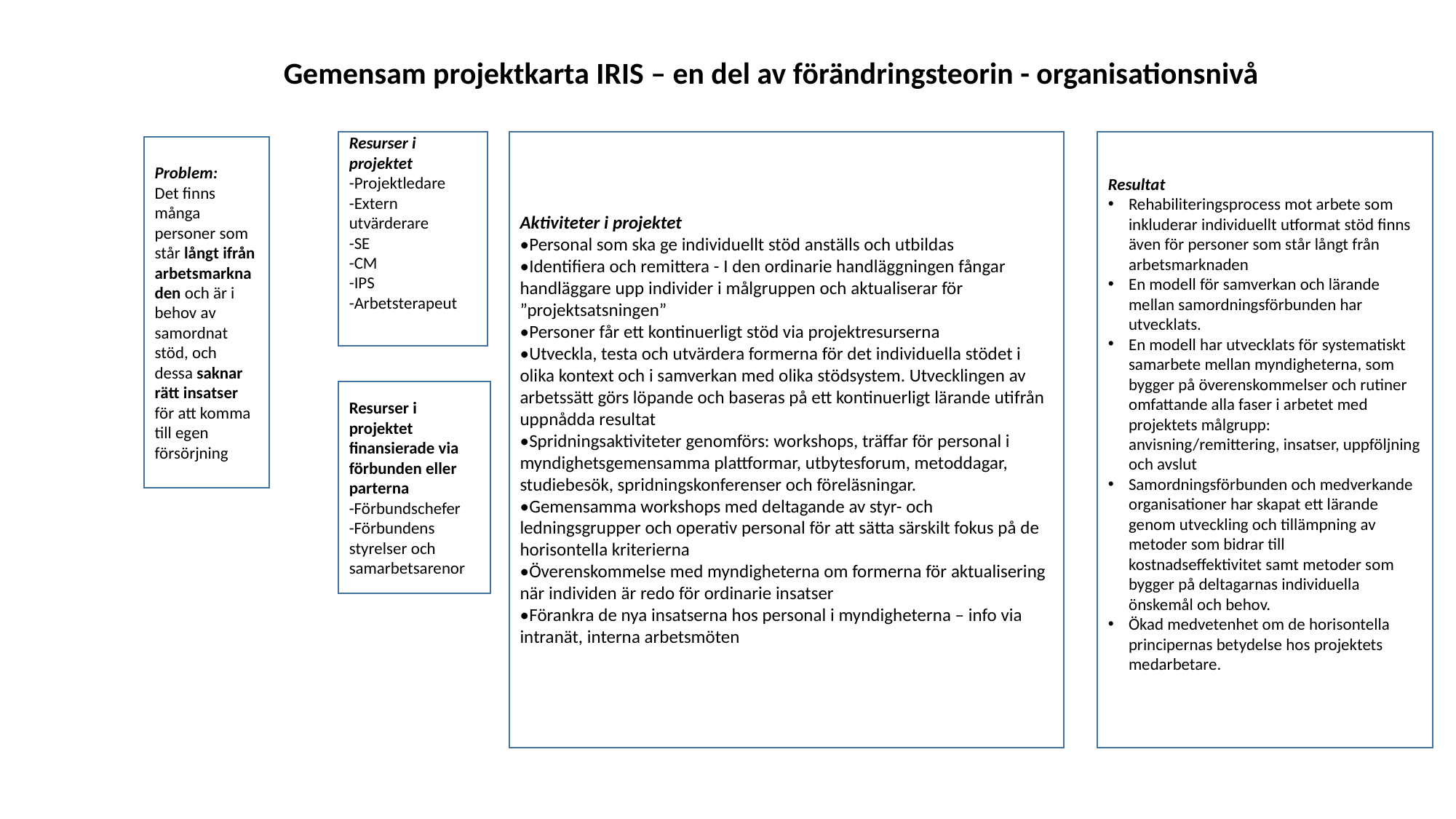

Gemensam projektkarta IRIS – en del av förändringsteorin - organisationsnivå
Resurser i projektet
-Projektledare
-Extern utvärderare
-SE
-CM
-IPS
-Arbetsterapeut

Aktiviteter i projektet
•Personal som ska ge individuellt stöd anställs och utbildas
•Identifiera och remittera - I den ordinarie handläggningen fångar handläggare upp individer i målgruppen och aktualiserar för ”projektsatsningen”
•Personer får ett kontinuerligt stöd via projektresurserna
•Utveckla, testa och utvärdera formerna för det individuella stödet i olika kontext och i samverkan med olika stödsystem. Utvecklingen av arbetssätt görs löpande och baseras på ett kontinuerligt lärande utifrån uppnådda resultat
•Spridningsaktiviteter genomförs: workshops, träffar för personal i myndighetsgemensamma plattformar, utbytesforum, metoddagar, studiebesök, spridningskonferenser och föreläsningar.
•Gemensamma workshops med deltagande av styr- och ledningsgrupper och operativ personal för att sätta särskilt fokus på de horisontella kriterierna
•Överenskommelse med myndigheterna om formerna för aktualisering när individen är redo för ordinarie insatser
•Förankra de nya insatserna hos personal i myndigheterna – info via intranät, interna arbetsmöten

Resultat
Rehabiliteringsprocess mot arbete som inkluderar individuellt utformat stöd finns även för personer som står långt från arbetsmarknaden
En modell för samverkan och lärande mellan samordningsförbunden har utvecklats.
En modell har utvecklats för systematiskt samarbete mellan myndigheterna, som bygger på överenskommelser och rutiner omfattande alla faser i arbetet med projektets målgrupp: anvisning/remittering, insatser, uppföljning och avslut
Samordningsförbunden och medverkande organisationer har skapat ett lärande genom utveckling och tillämpning av metoder som bidrar till kostnadseffektivitet samt metoder som bygger på deltagarnas individuella önskemål och behov.
Ökad medvetenhet om de horisontella principernas betydelse hos projektets medarbetare.

Problem:
Det finns många personer som står långt ifrån arbetsmarknaden och är i behov av samordnat stöd, och dessa saknar rätt insatser för att komma till egen försörjning
Resurser i projektet finansierade via förbunden eller parterna
-Förbundschefer
-Förbundens styrelser och samarbetsarenor